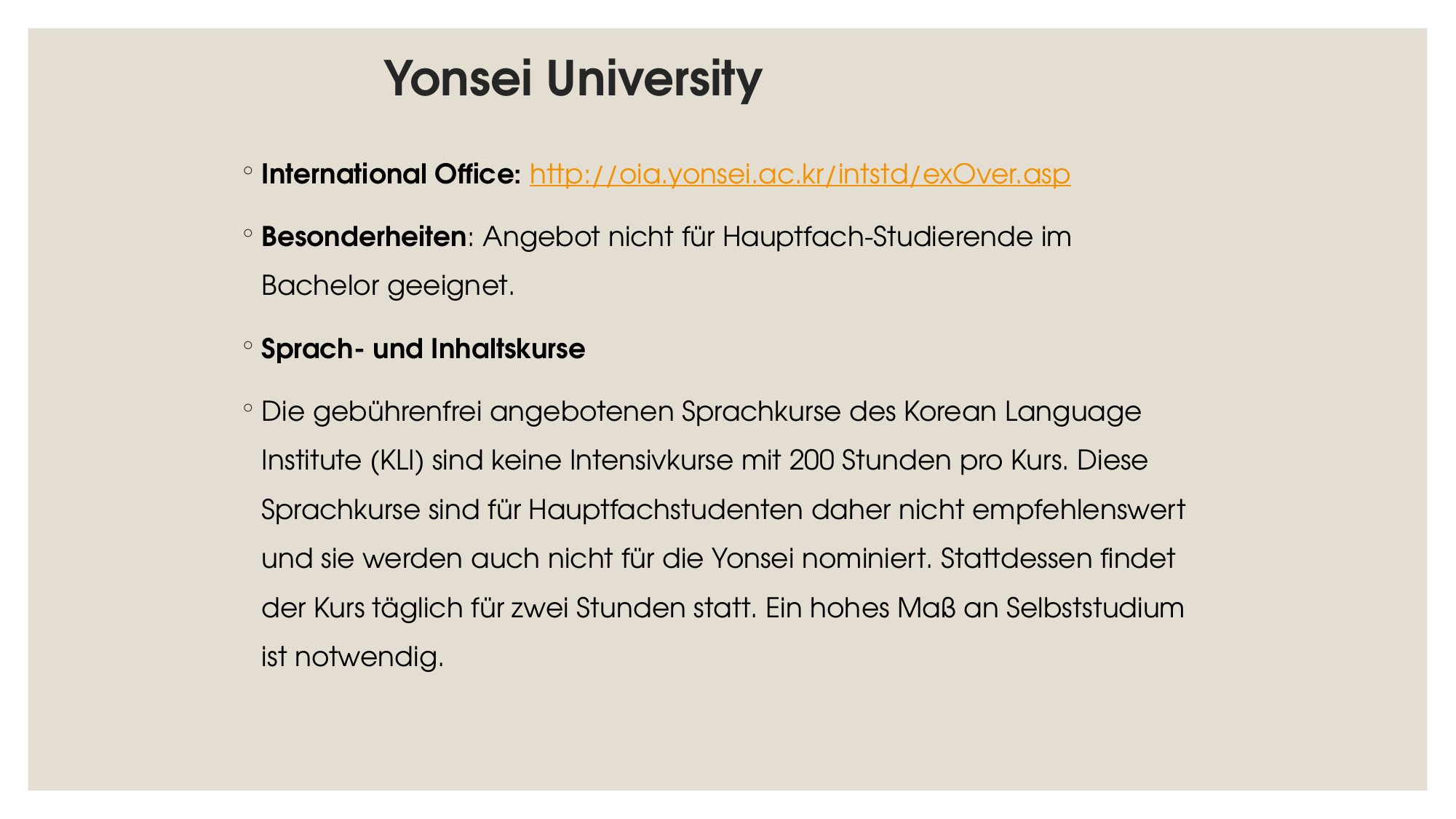

# Yonsei University
International Office: http://oia.yonsei.ac.kr/intstd/exOver.asp
Besonderheiten: Angebot nicht für Hauptfach-Studierende im Bachelor geeignet.
Sprach- und Inhaltskurse
Die gebührenfrei angebotenen Sprachkurse des Korean Language Institute (KLI) sind keine Intensivkurse mit 200 Stunden pro Kurs. Diese Sprachkurse sind für Hauptfachstudenten daher nicht empfehlenswert und sie werden auch nicht für die Yonsei nominiert. Stattdessen findet der Kurs täglich für zwei Stunden statt. Ein hohes Maß an Selbststudium ist notwendig.